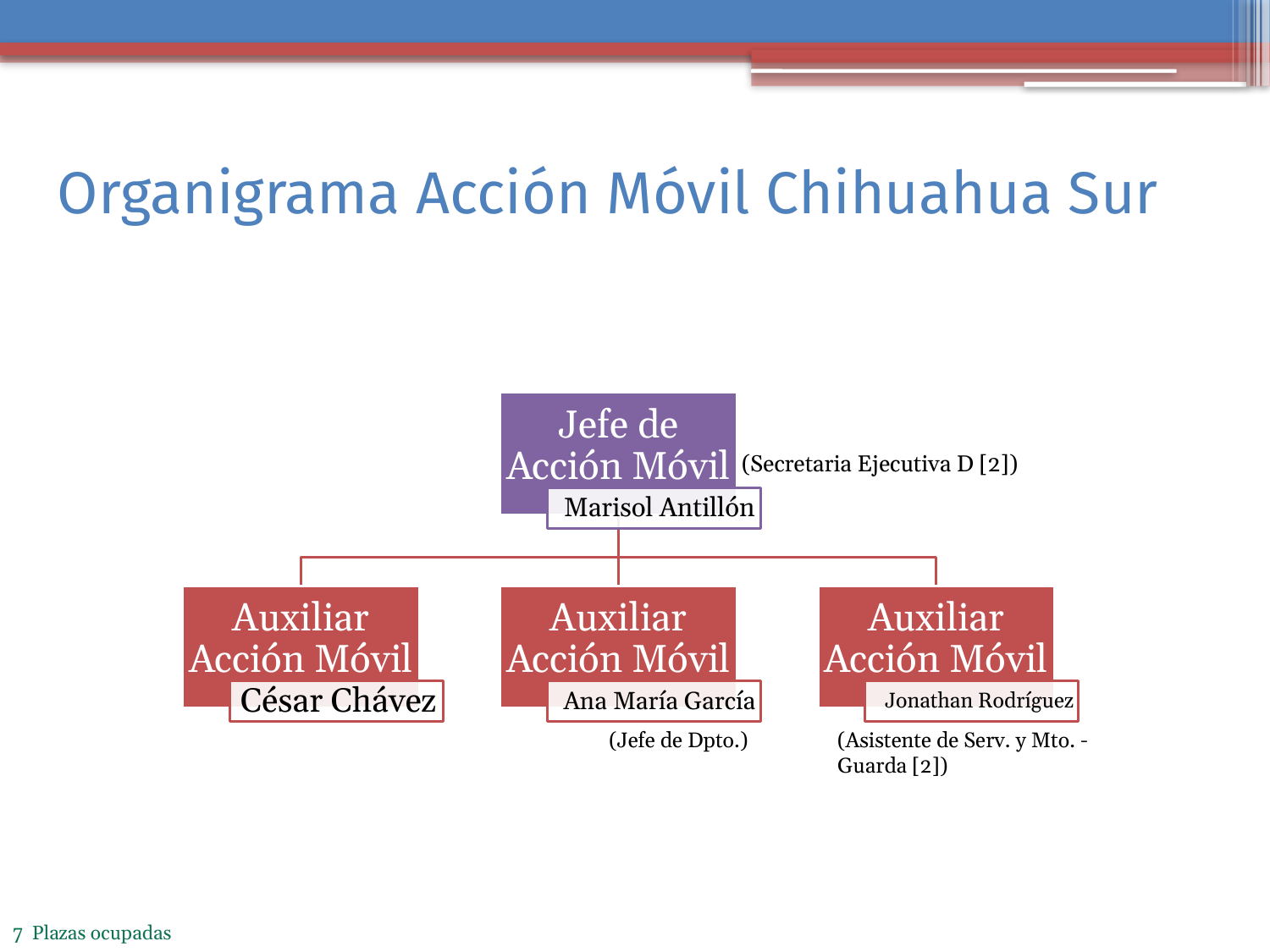

# Organigrama Acción Móvil Chihuahua Sur
Jefe de Acción Móvil
Marisol Antillón
Auxiliar Acción Móvil
César Chávez
Auxiliar Acción Móvil
Ana María García
Auxiliar Acción Móvil
Jonathan Rodríguez
(Secretaria Ejecutiva D [2])
(Jefe de Dpto.)
(Asistente de Serv. y Mto. -
Guarda [2])
7  Plazas ocupadas